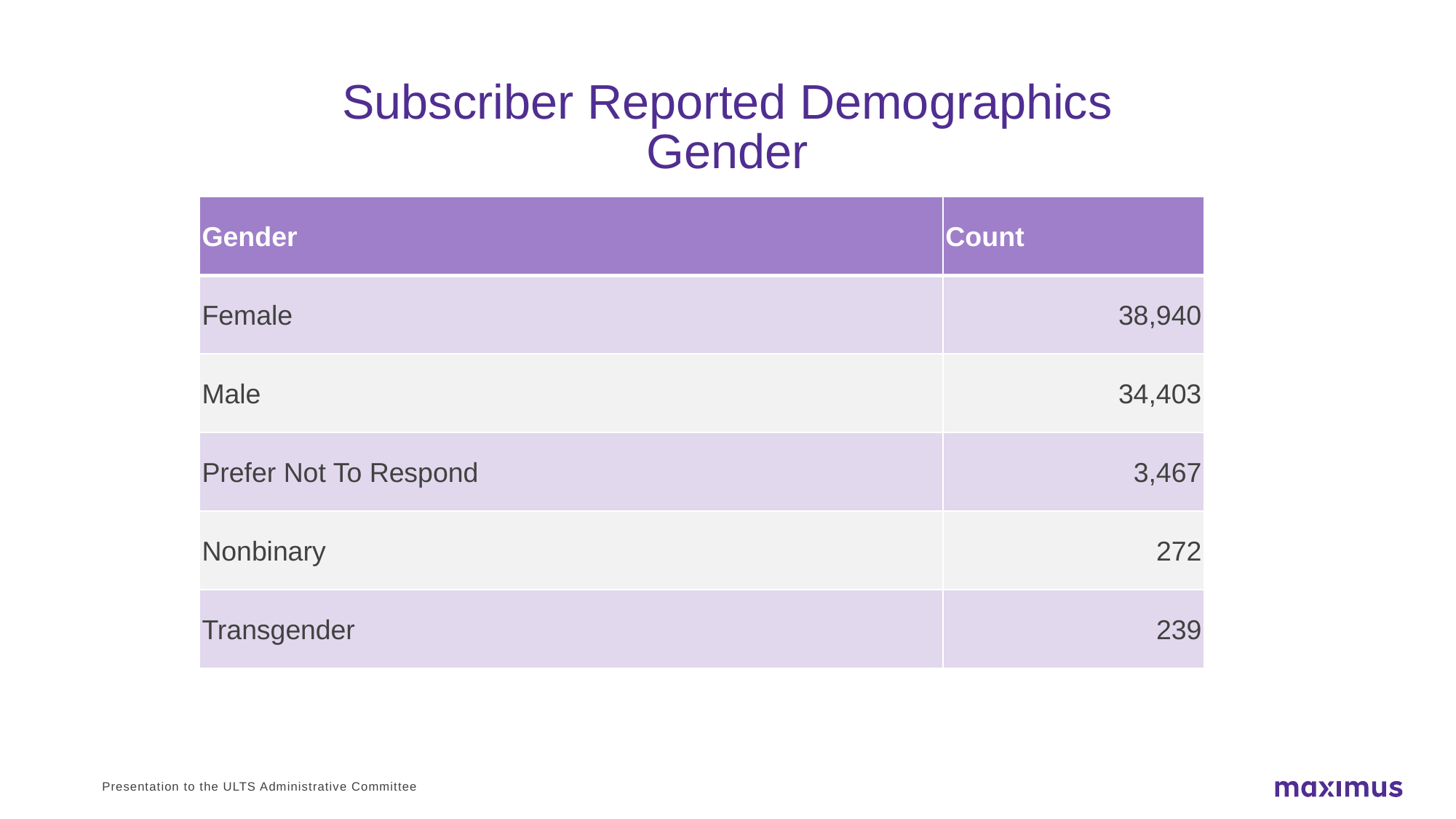

# Subscriber Reported Demographics Gender
| Gender | Count |
| --- | --- |
| Female | 38,940 |
| Male | 34,403 |
| Prefer Not To Respond | 3,467 |
| Nonbinary | 272 |
| Transgender | 239 |